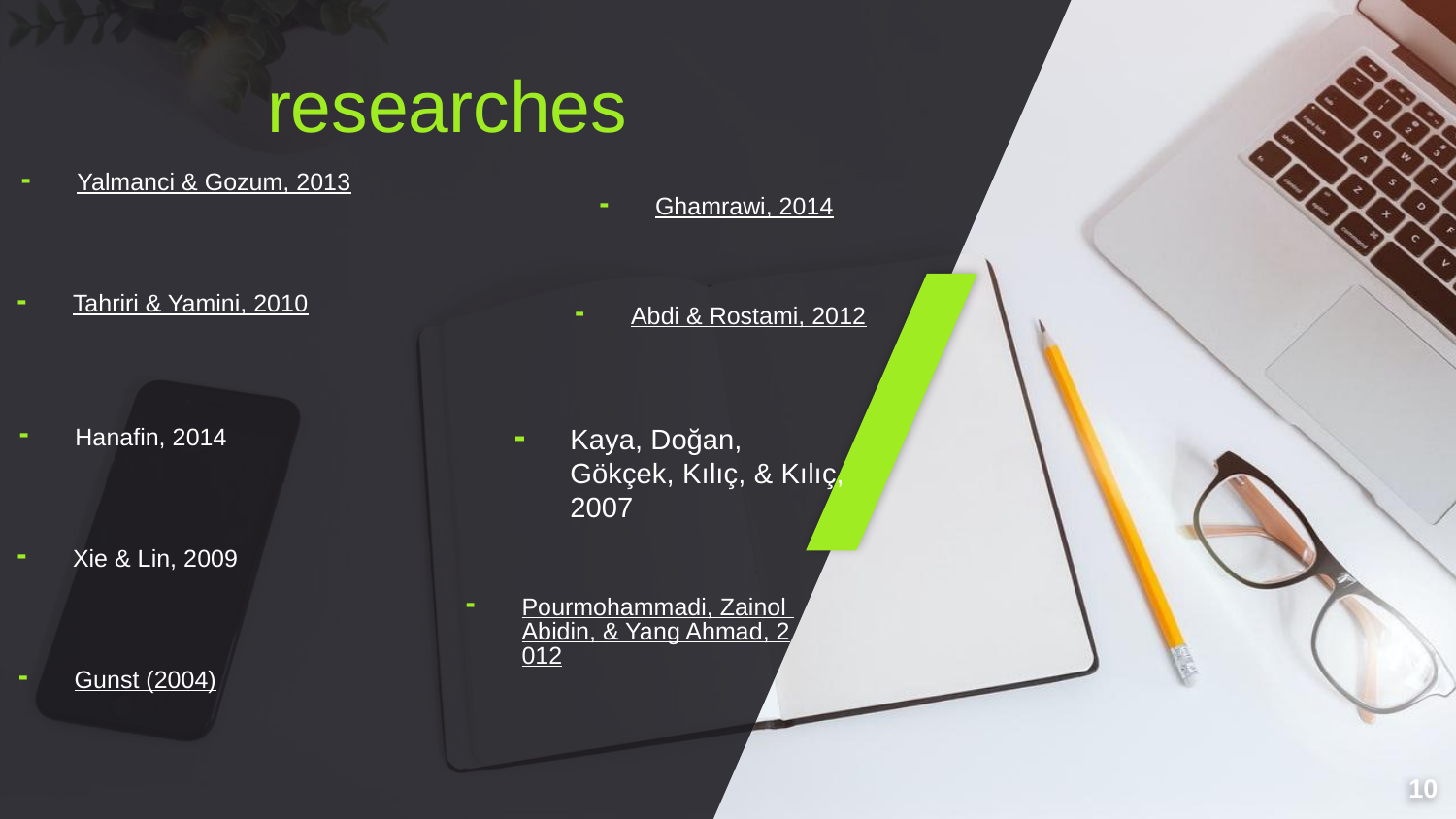

# researches
Yalmanci & Gozum, 2013
Ghamrawi, 2014
Tahriri & Yamini, 2010
Abdi & Rostami, 2012
Hanafin, 2014
Kaya, Doğan, Gökçek, Kılıç, & Kılıç, 2007
Xie & Lin, 2009
Pourmohammadi, Zainol Abidin, & Yang Ahmad, 2012
Gunst (2004)
10